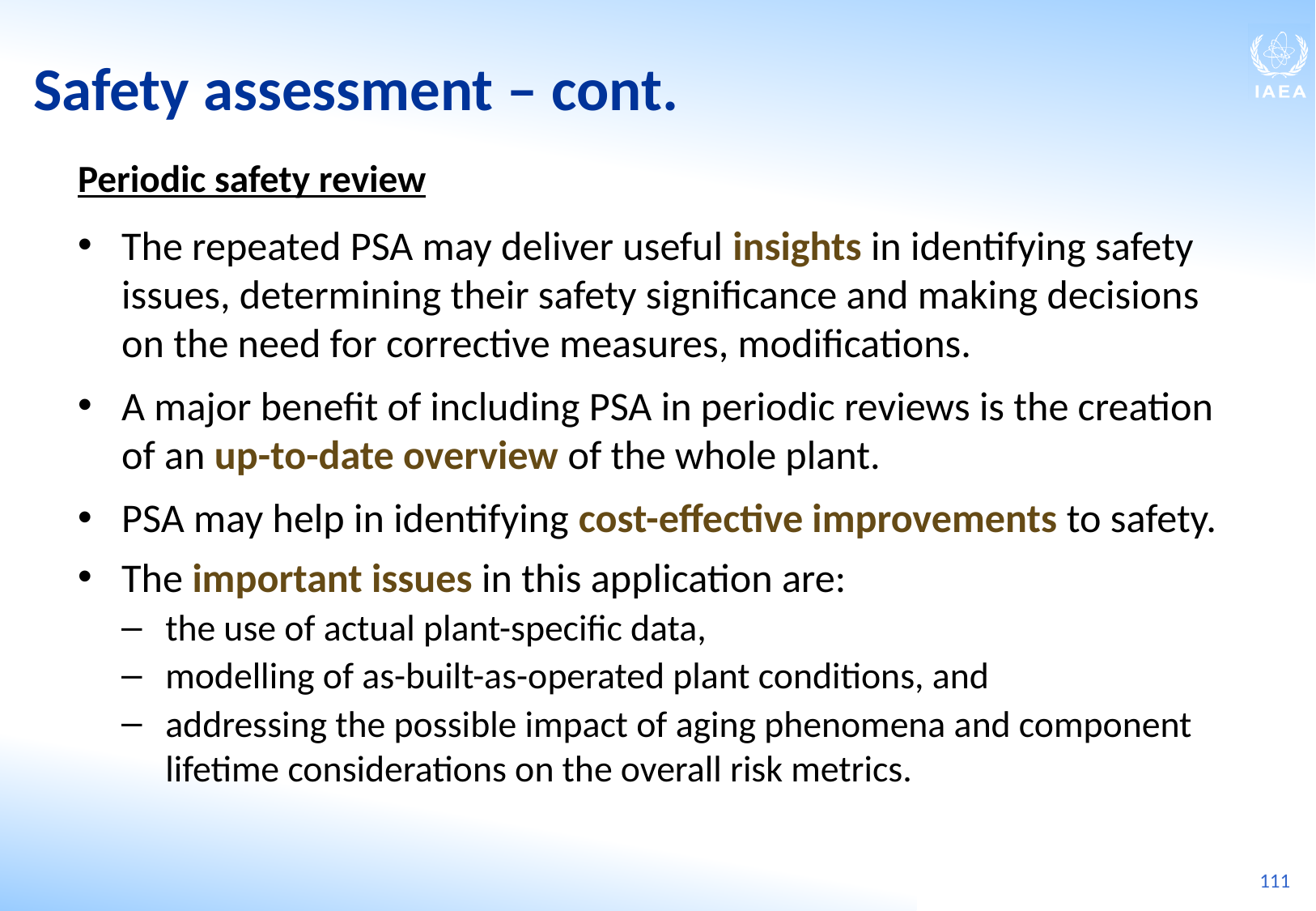

Safety assessment ‒ cont.
Periodic safety review
The repeated PSA may deliver useful insights in identifying safety issues, determining their safety significance and making decisions on the need for corrective measures, modifications.
A major benefit of including PSA in periodic reviews is the creation of an up-to-date overview of the whole plant.
PSA may help in identifying cost-effective improvements to safety.
The important issues in this application are:
the use of actual plant-specific data,
modelling of as-built-as-operated plant conditions, and
addressing the possible impact of aging phenomena and component lifetime considerations on the overall risk metrics.
111